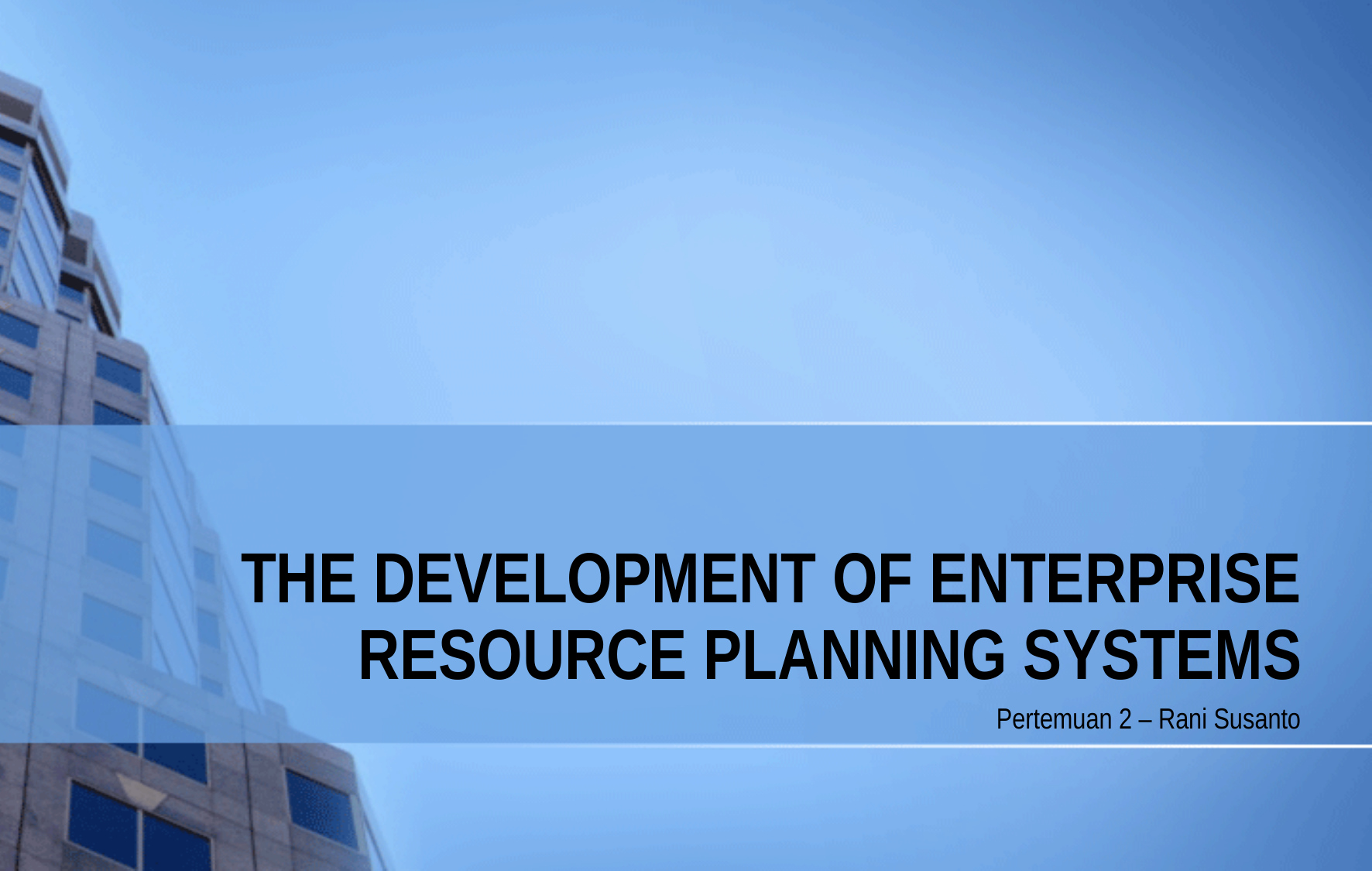

# THE DEVELOPMENT OF ENTERPRISE RESOURCE PLANNING SYSTEMS
Pertemuan 2 – Rani Susanto